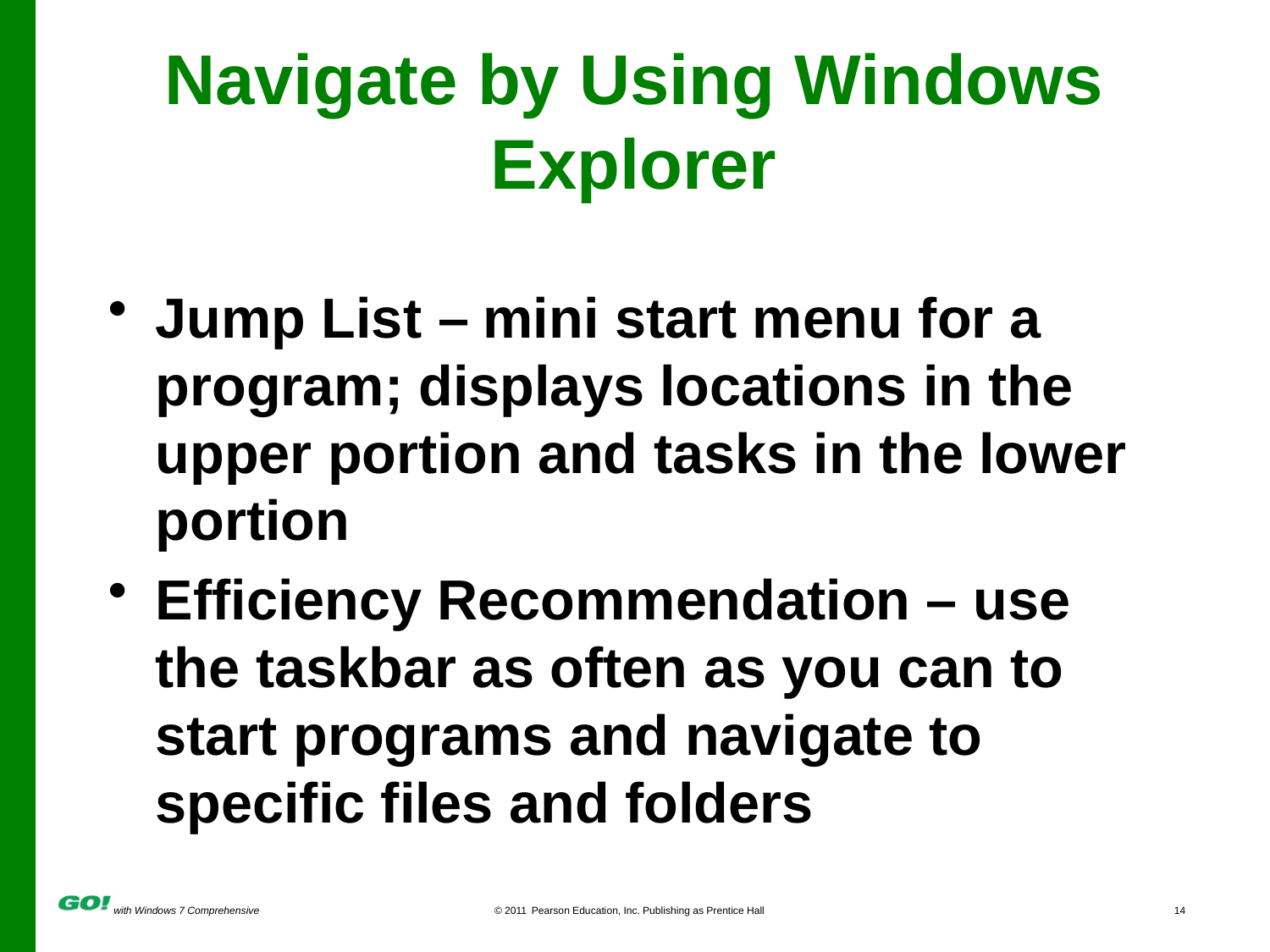

# Navigate by Using Windows Explorer
Jump List – mini start menu for a program; displays locations in the upper portion and tasks in the lower portion
Efficiency Recommendation – use the taskbar as often as you can to start programs and navigate to specific files and folders